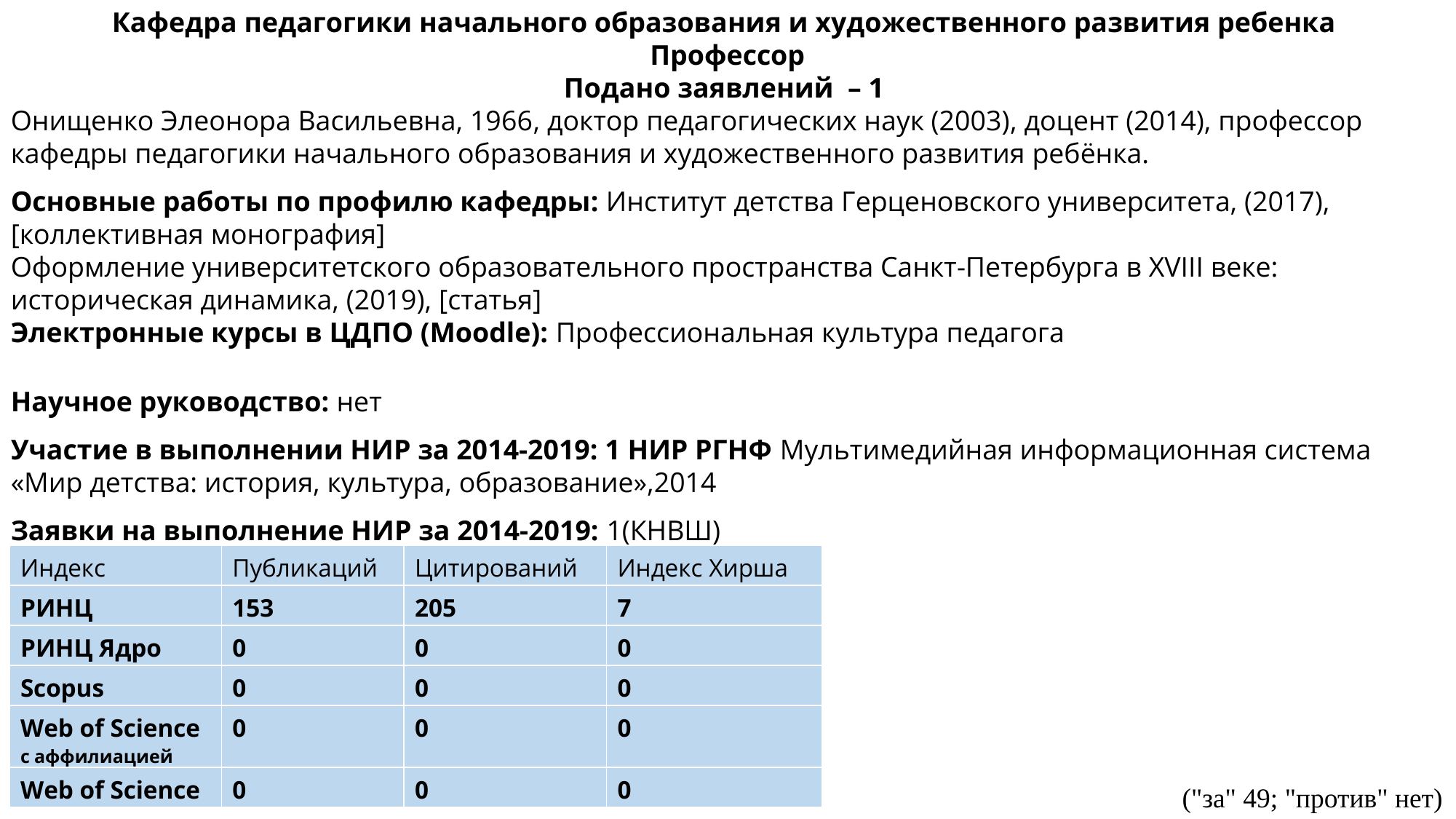

Кафедра педагогики начального образования и художественного развития ребенка
Профессор
Подано заявлений  – 1
Онищенко Элеонора Васильевна, 1966​, доктор педагогических наук (2003)​, доцент (2014), профессор кафедры педагогики начального образования и художественного развития ребёнка.
Основные работы по профилю кафедры: Институт детства Герценовского университета, (2017), [коллективная монография]
Оформление университетского образовательного пространства Санкт-Петербурга в XVIII веке: историческая динамика, (2019), [статья]​
Электронные курсы в ЦДПО (Moodle): Профессиональная культура педагога​
Научное руководство: нет
Участие в выполнении НИР за 2014-2019: 1 НИР РГНФ Мультимедийная информационная система «Мир детства: история, культура, образование»,2014​
Заявки на выполнение НИР за 2014-2019: 1(КНВШ)​

| Индекс | Публикаций | Цитирований | Индекс Хирша |
| --- | --- | --- | --- |
| РИНЦ | 153 | 205 | 7 |
| РИНЦ Ядро | 0 | 0 | 0 |
| Scopus | 0 | 0 | 0 |
| Web of Science c аффилиацией | 0 | 0 | 0 |
| Web of Science | 0 | 0 | 0 |

("за" 49; "против" нет)